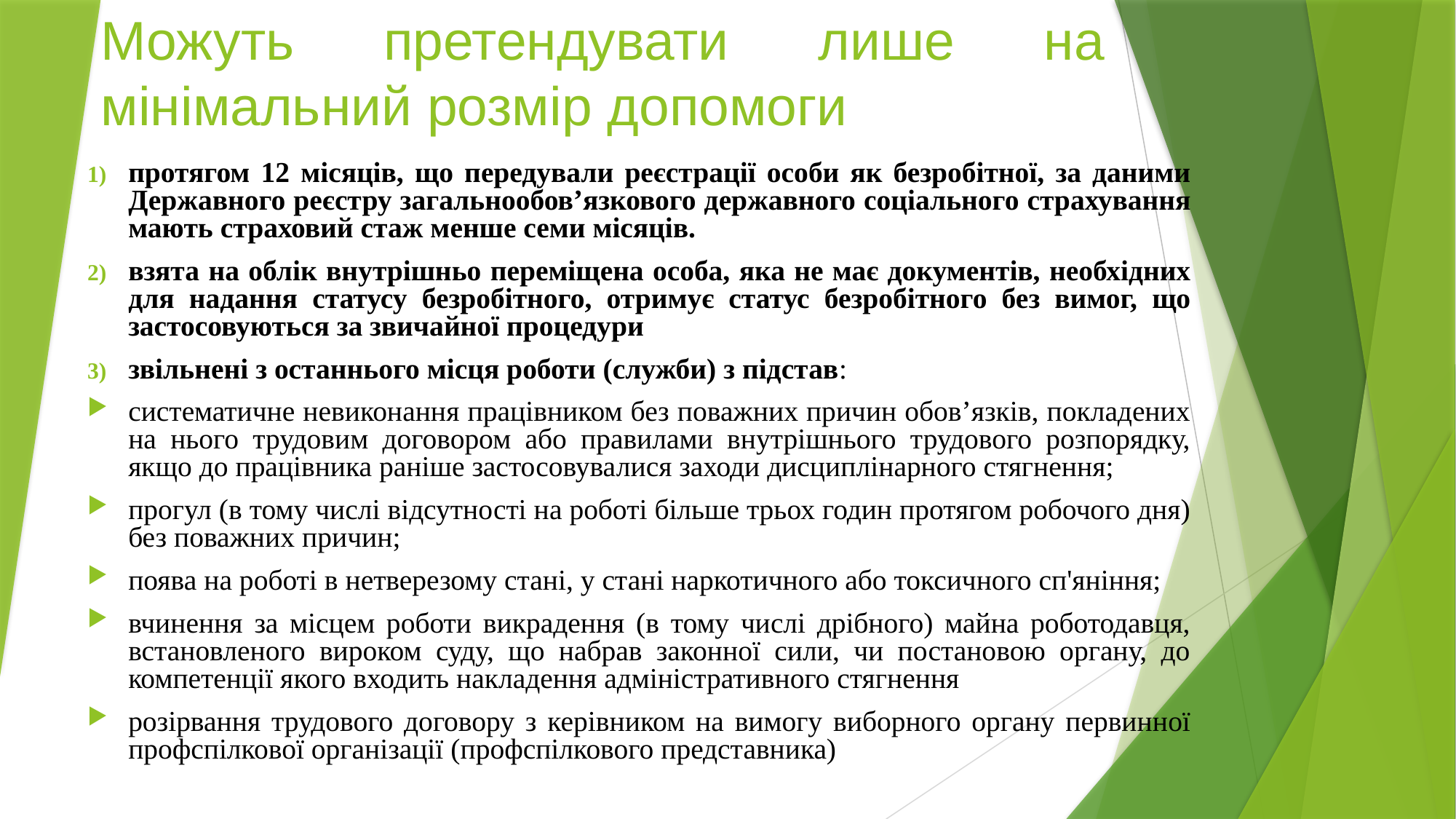

Можуть претендувати лише на мінімальний розмір допомоги
протягом 12 місяців, що передували реєстрації особи як безробітної, за даними Державного реєстру загальнообов’язкового державного соціального страхування мають страховий стаж менше семи місяців.
взята на облік внутрішньо переміщена особа, яка не має документів, необхідних для надання статусу безробітного, отримує статус безробітного без вимог, що застосовуються за звичайної процедури
звільнені з останнього місця роботи (служби) з підстав:
систематичне невиконання працівником без поважних причин обов’язків, покладених на нього трудовим договором або правилами внутрішнього трудового розпорядку, якщо до працівника раніше застосовувалися заходи дисциплінарного стягнення;
прогул (в тому числі відсутності на роботі більше трьох годин протягом робочого дня) без поважних причин;
поява на роботі в нетверезому стані, у стані наркотичного або токсичного сп'яніння;
вчинення за місцем роботи викрадення (в тому числі дрібного) майна роботодавця, встановленого вироком суду, що набрав законної сили, чи постановою органу, до компетенції якого входить накладення адміністративного стягнення
розірвання трудового договору з керівником на вимогу виборного органу первинної профспілкової організації (профспілкового представника)